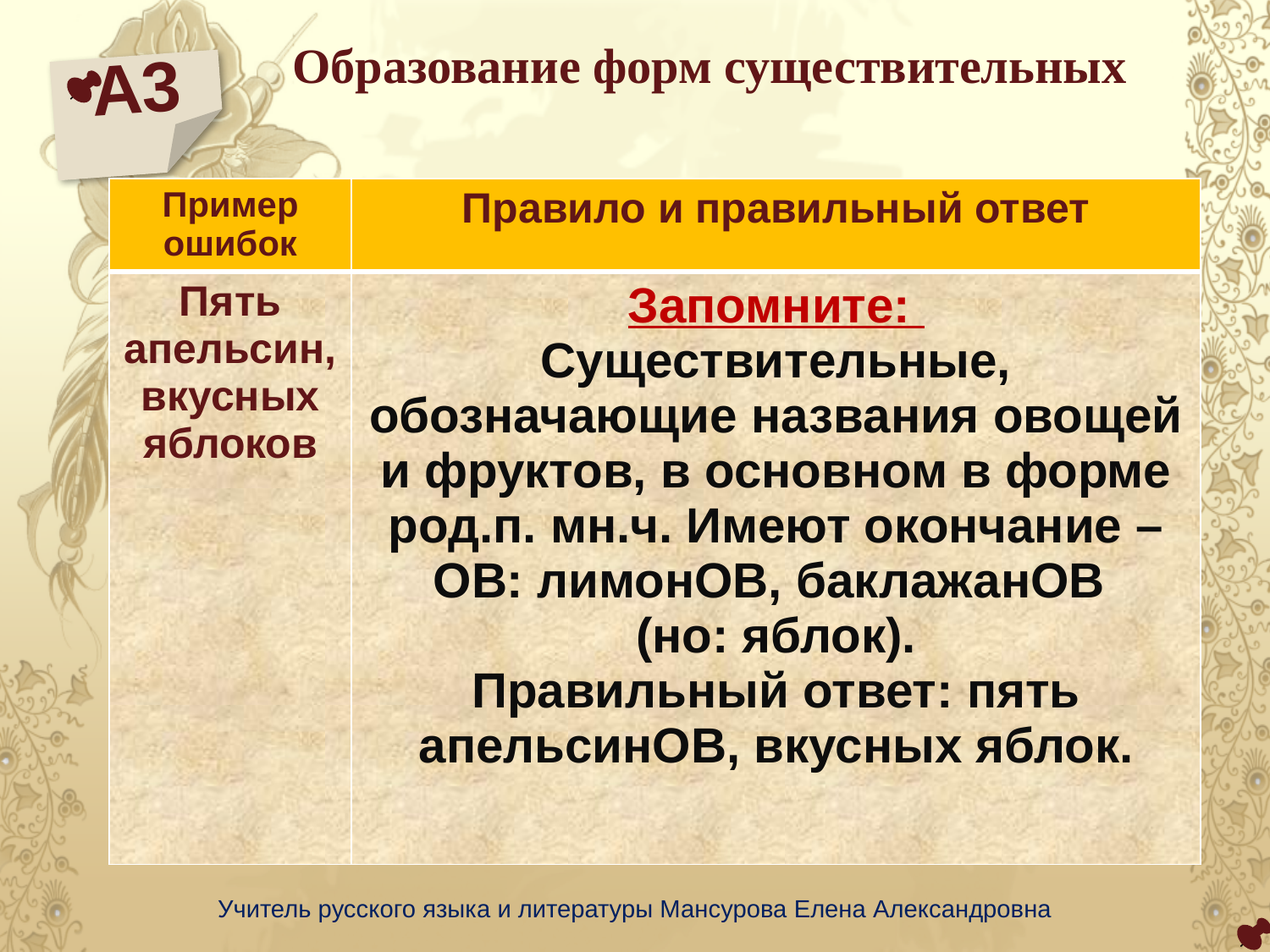

Образование форм существительных
А3

| Пример ошибок | Правило и правильный ответ |
| --- | --- |
| Пять апельсин, вкусных яблоков | Запомните: Существительные, обозначающие названия овощей и фруктов, в основном в форме род.п. мн.ч. Имеют окончание – ОВ: лимонОВ, баклажанОВ (но: яблок). Правильный ответ: пять апельсинОВ, вкусных яблок. |
Учитель русского языка и литературы Мансурова Елена Александровна